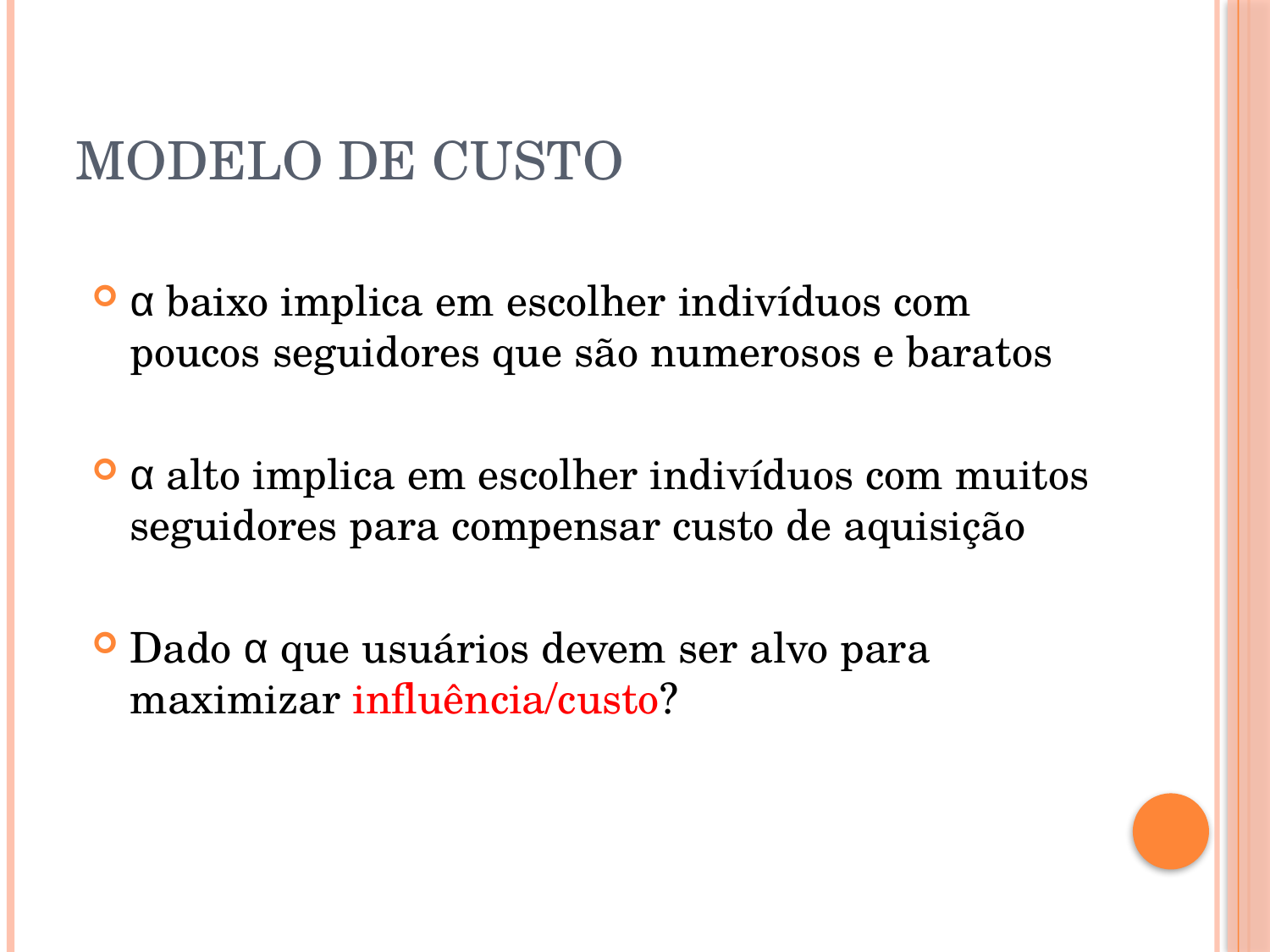

# Modelo de Custo
α baixo implica em escolher indivíduos com poucos seguidores que são numerosos e baratos

α alto implica em escolher indivíduos com muitos seguidores para compensar custo de aquisição

Dado α que usuários devem ser alvo para maximizar influência/custo?